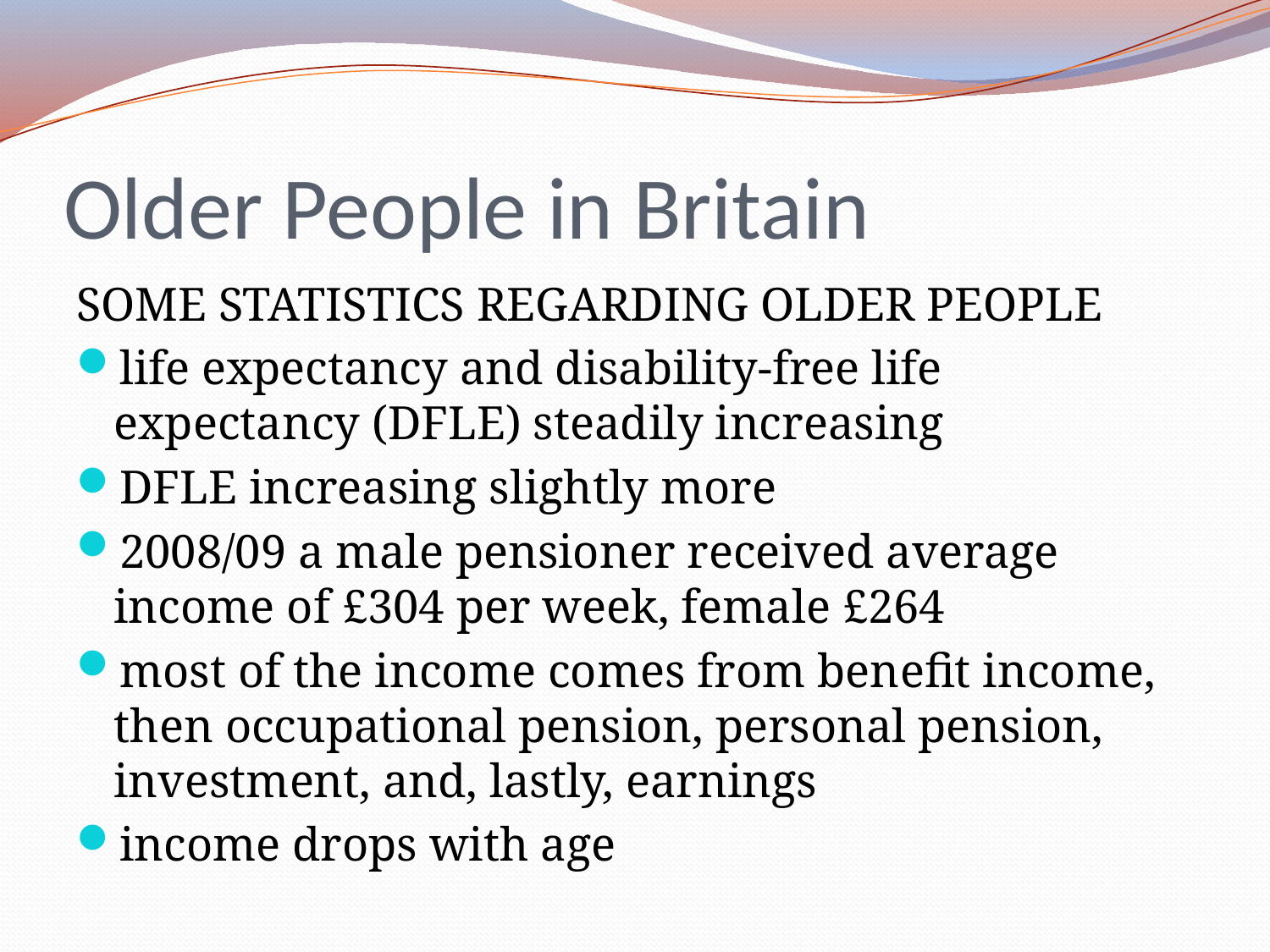

# Older People in Britain
SOME STATISTICS REGARDING OLDER PEOPLE
life expectancy and disability-free life expectancy (DFLE) steadily increasing
DFLE increasing slightly more
2008/09 a male pensioner received average income of £304 per week, female £264
most of the income comes from benefit income, then occupational pension, personal pension, investment, and, lastly, earnings
income drops with age